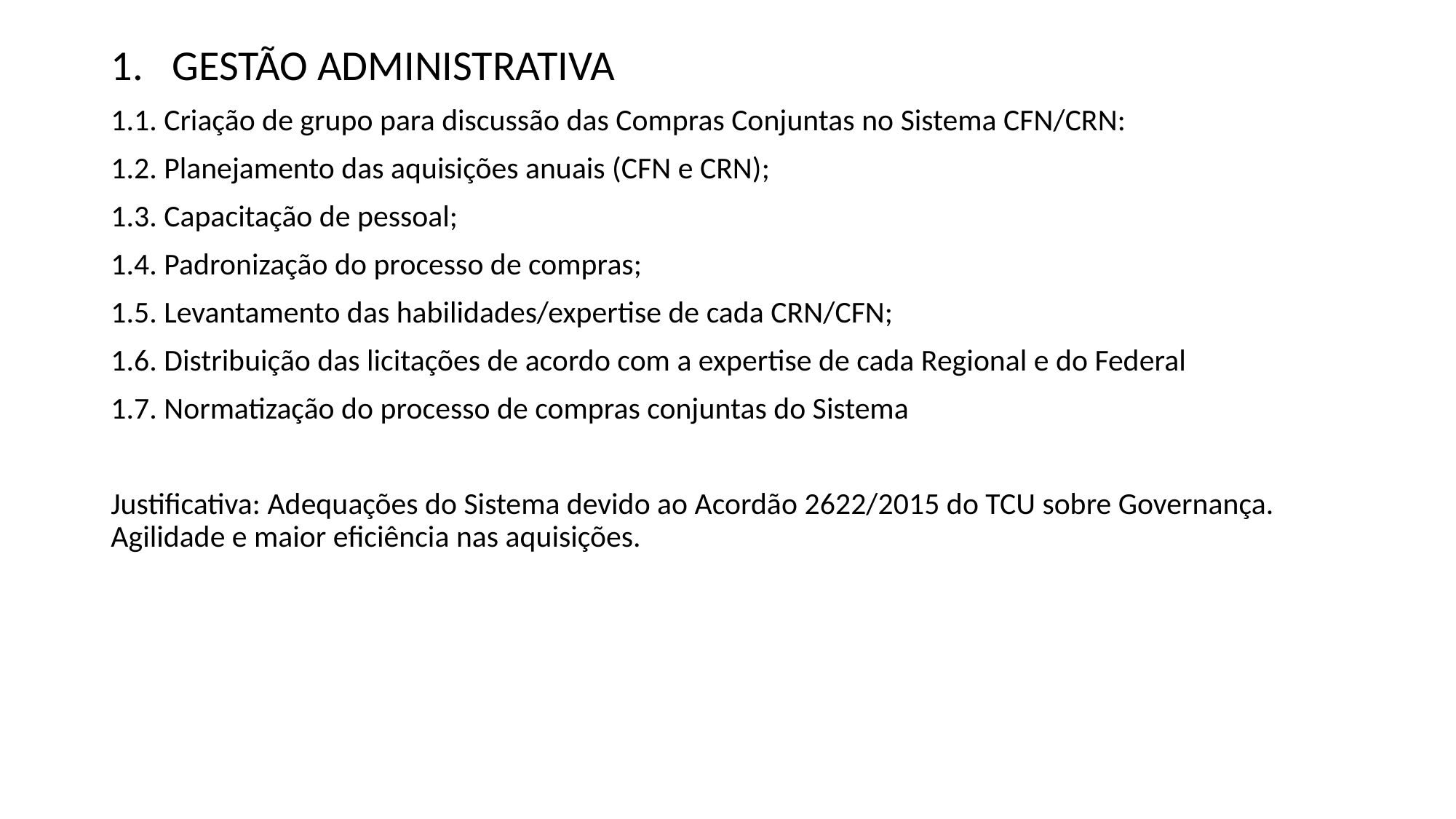

GESTÃO ADMINISTRATIVA
1.1. Criação de grupo para discussão das Compras Conjuntas no Sistema CFN/CRN:
1.2. Planejamento das aquisições anuais (CFN e CRN);
1.3. Capacitação de pessoal;
1.4. Padronização do processo de compras;
1.5. Levantamento das habilidades/expertise de cada CRN/CFN;
1.6. Distribuição das licitações de acordo com a expertise de cada Regional e do Federal
1.7. Normatização do processo de compras conjuntas do Sistema

Justificativa: Adequações do Sistema devido ao Acordão 2622/2015 do TCU sobre Governança. Agilidade e maior eficiência nas aquisições.